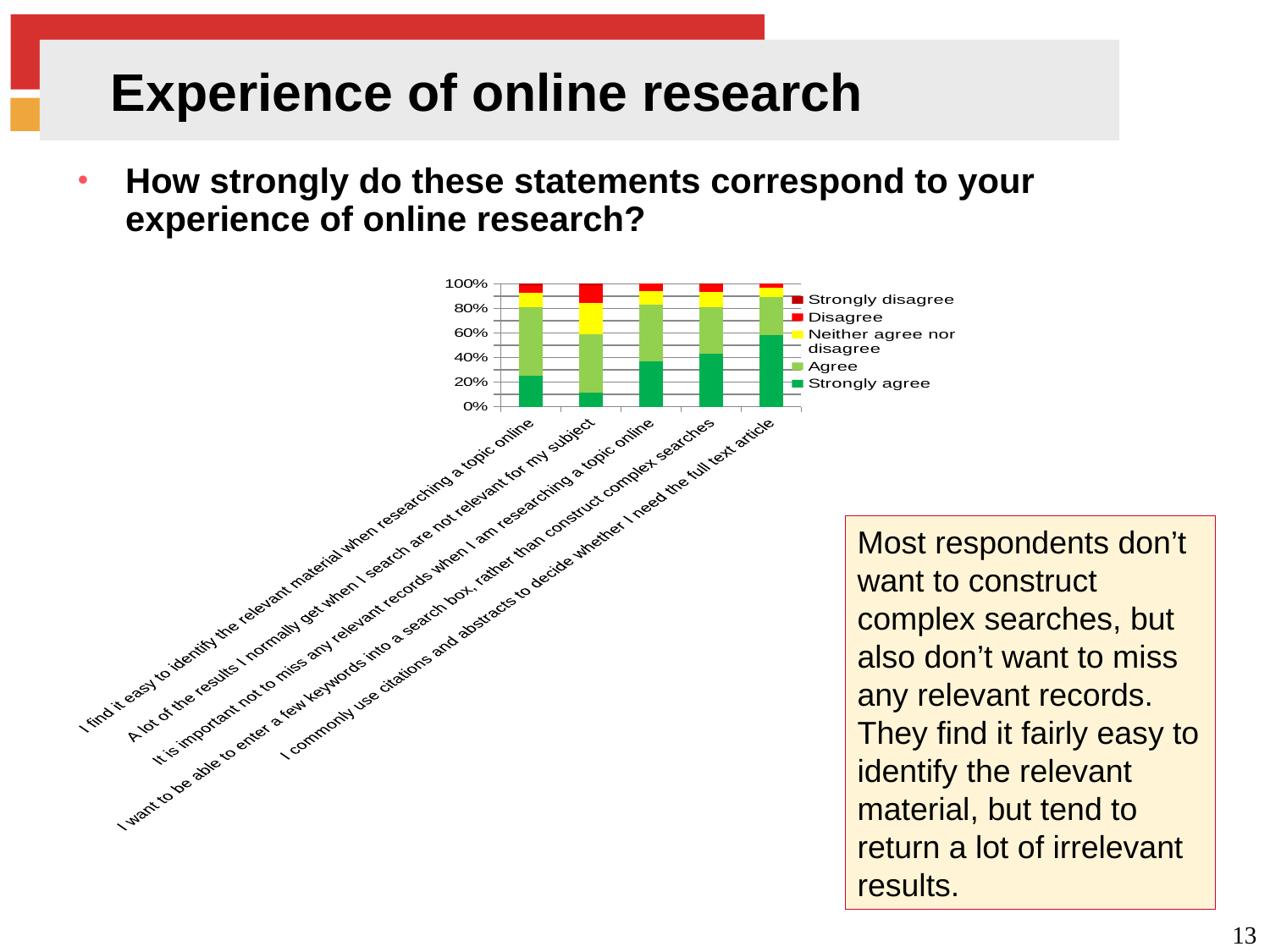

# Experience of online research
How strongly do these statements correspond to your experience of online research?

### Chart

| Category | Strongly agree | Agree | Neither agree nor disagree | Disagree | Strongly disagree |
|---|---|---|---|---|---|
| I find it easy to identify the relevant material when researching a topic online | 0.25233644859813 | 0.5560747663551406 | 0.12149532710280374 | 0.06074766355140201 | 0.00934579439252341 |
| A lot of the results I normally get when I search are not relevant for my subject | 0.11737089201877934 | 0.47417840375587 | 0.25352112676056326 | 0.1455399061032864 | 0.009389671361502353 |
| It is important not to miss any relevant records when I am researching a topic online | 0.3708920187793436 | 0.460093896713615 | 0.11267605633802817 | 0.056338028169014086 | 0.0 |
| I want to be able to enter a few keywords into a search box, rather than construct complex searches | 0.4292452830188684 | 0.382075471698114 | 0.12264150943396226 | 0.061320754716981125 | 0.0047169811320754715 |
| I commonly use citations and abstracts to decide whether I need the full text article | 0.5841121495327073 | 0.30841121495327173 | 0.07476635514018708 | 0.03271028037383177 | 0.0 |
Most respondents don’t want to construct complex searches, but also don’t want to miss any relevant records. They find it fairly easy to identify the relevant material, but tend to return a lot of irrelevant results.
13